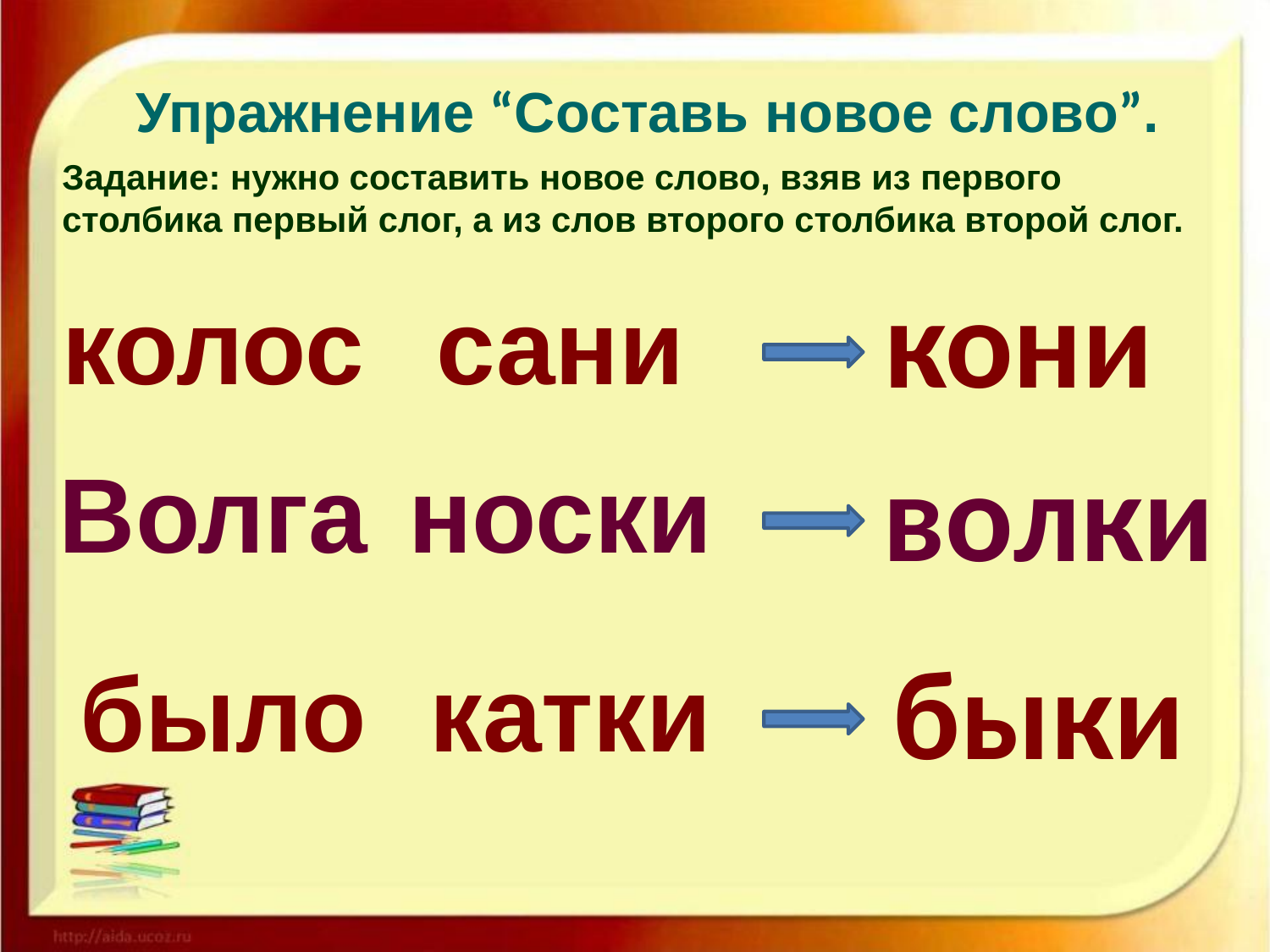

Упражнение “Составь новое слово”.
Задание: нужно составить новое слово, взяв из первого столбика первый слог, а из слов второго столбика второй слог.
| колос | сани |
| --- | --- |
# кони

| Волга | носки |
| --- | --- |
волки

| было | катки |
| --- | --- |
быки